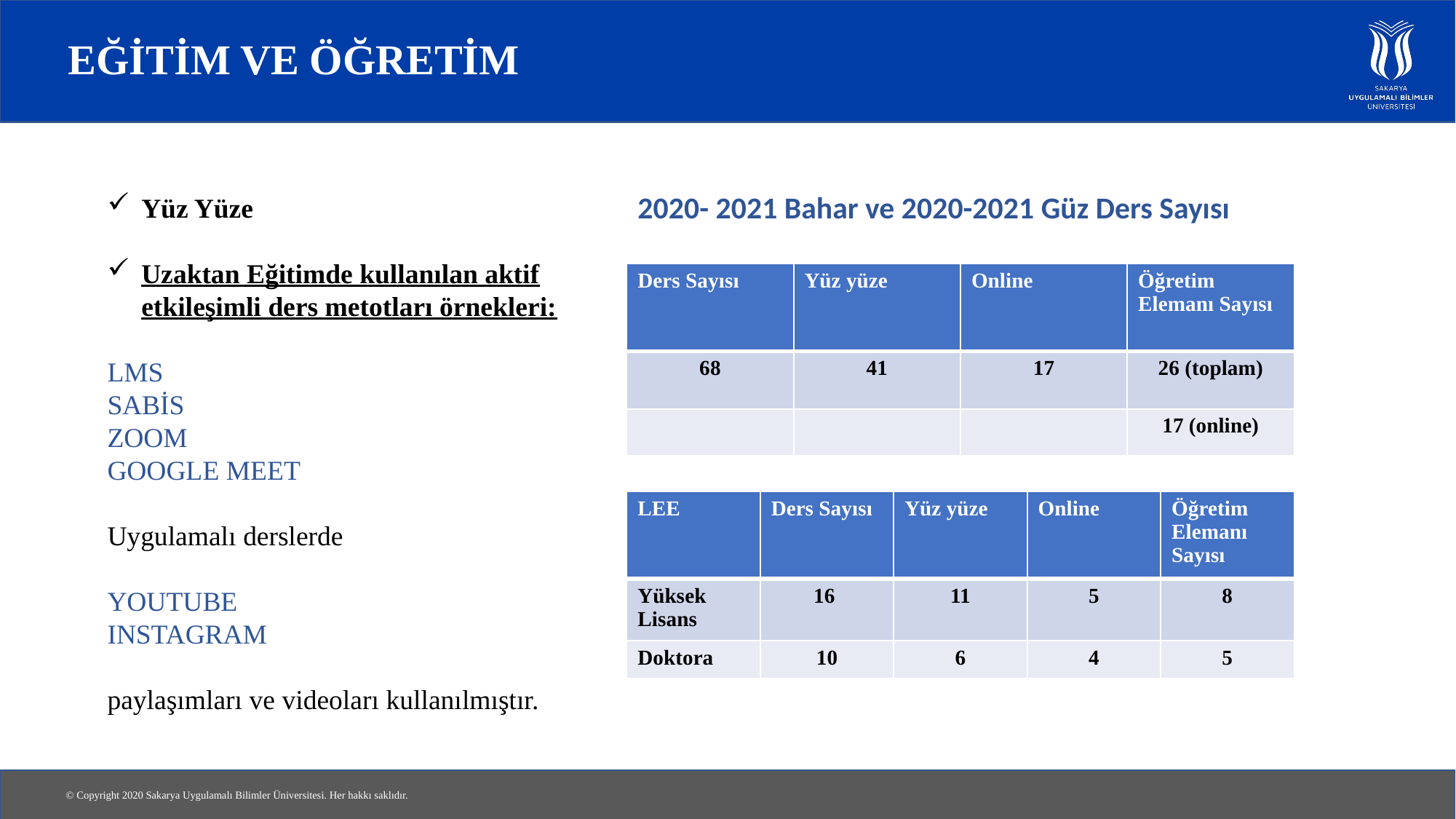

# EĞİTİM VE ÖĞRETİM

Yüz Yüze

Uzaktan Eğitimde kullanılan aktif etkileşimli ders metotları örnekleri:

LMS
SABİS
ZOOM
GOOGLE MEET

Uygulamalı derslerde

YOUTUBE
INSTAGRAM

paylaşımları ve videoları kullanılmıştır.

2020- 2021 Bahar ve 2020-2021 Güz Ders Sayısı

| Ders Sayısı | Yüz yüze | Online | Öğretim Elemanı Sayısı |
| --- | --- | --- | --- |
| 68 | 41 | 17 | 26 (toplam) |
|  |  |  | 17 (online) |
| LEE | Ders Sayısı | Yüz yüze | Online | Öğretim Elemanı Sayısı |
| --- | --- | --- | --- | --- |
| Yüksek Lisans | 16 | 11 | 5 | 8 |
| Doktora | 10 | 6 | 4 | 5 |